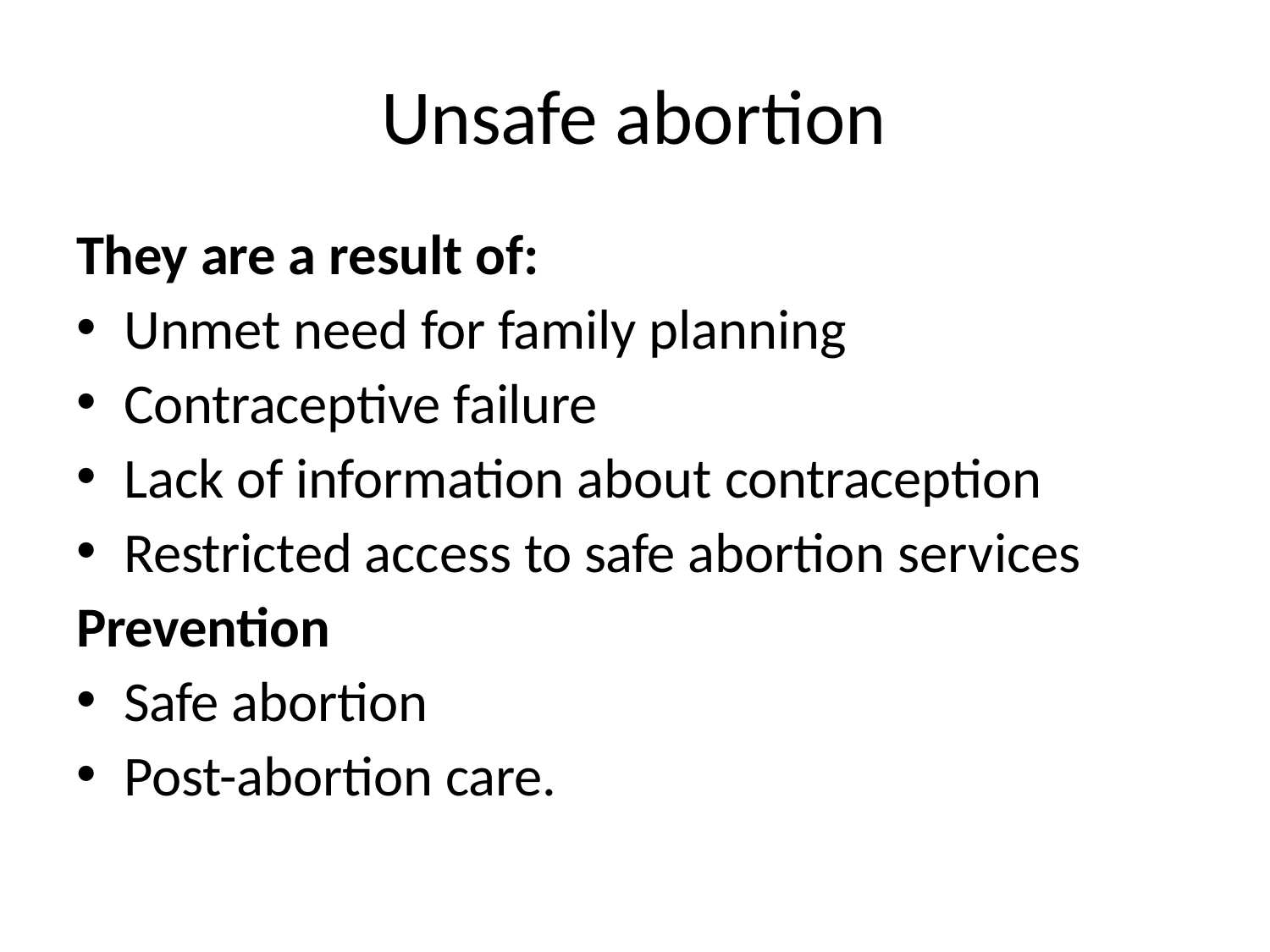

# Unsafe abortion
They are a result of:
Unmet need for family planning
Contraceptive failure
Lack of information about contraception
Restricted access to safe abortion services
Prevention
Safe abortion
Post-abortion care.